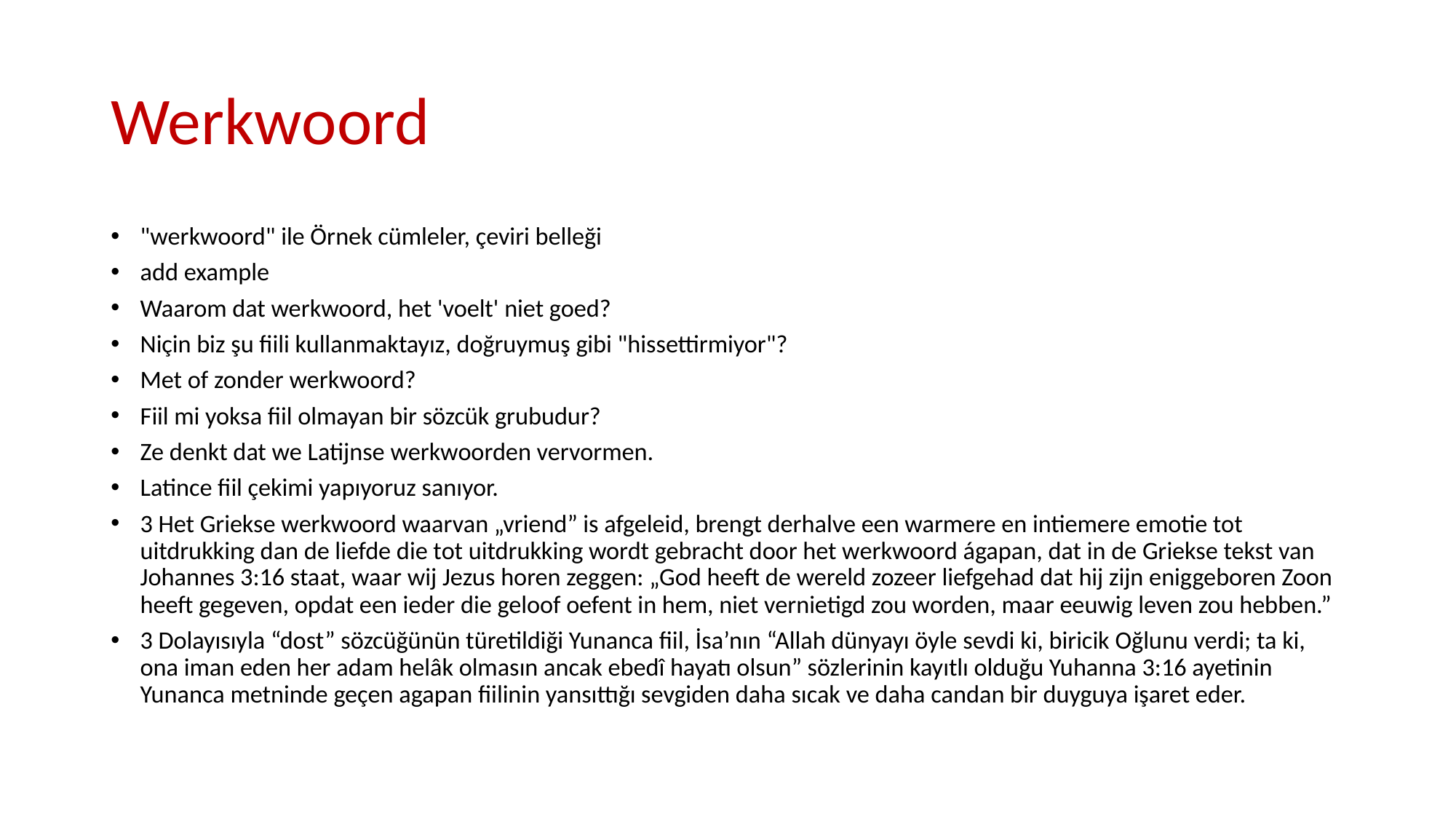

# Werkwoord
"werkwoord" ile Örnek cümleler, çeviri belleği
add example
Waarom dat werkwoord, het 'voelt' niet goed?
Niçin biz şu fiili kullanmaktayız, doğruymuş gibi "hissettirmiyor"?
Met of zonder werkwoord?
Fiil mi yoksa fiil olmayan bir sözcük grubudur?
Ze denkt dat we Latijnse werkwoorden vervormen.
Latince fiil çekimi yapıyoruz sanıyor.
3 Het Griekse werkwoord waarvan „vriend” is afgeleid, brengt derhalve een warmere en intiemere emotie tot uitdrukking dan de liefde die tot uitdrukking wordt gebracht door het werkwoord ágapan, dat in de Griekse tekst van Johannes 3:16 staat, waar wij Jezus horen zeggen: „God heeft de wereld zozeer liefgehad dat hij zijn eniggeboren Zoon heeft gegeven, opdat een ieder die geloof oefent in hem, niet vernietigd zou worden, maar eeuwig leven zou hebben.”
3 Dolayısıyla “dost” sözcüğünün türetildiği Yunanca fiil, İsa’nın “Allah dünyayı öyle sevdi ki, biricik Oğlunu verdi; ta ki, ona iman eden her adam helâk olmasın ancak ebedî hayatı olsun” sözlerinin kayıtlı olduğu Yuhanna 3:16 ayetinin Yunanca metninde geçen agapan fiilinin yansıttığı sevgiden daha sıcak ve daha candan bir duyguya işaret eder.